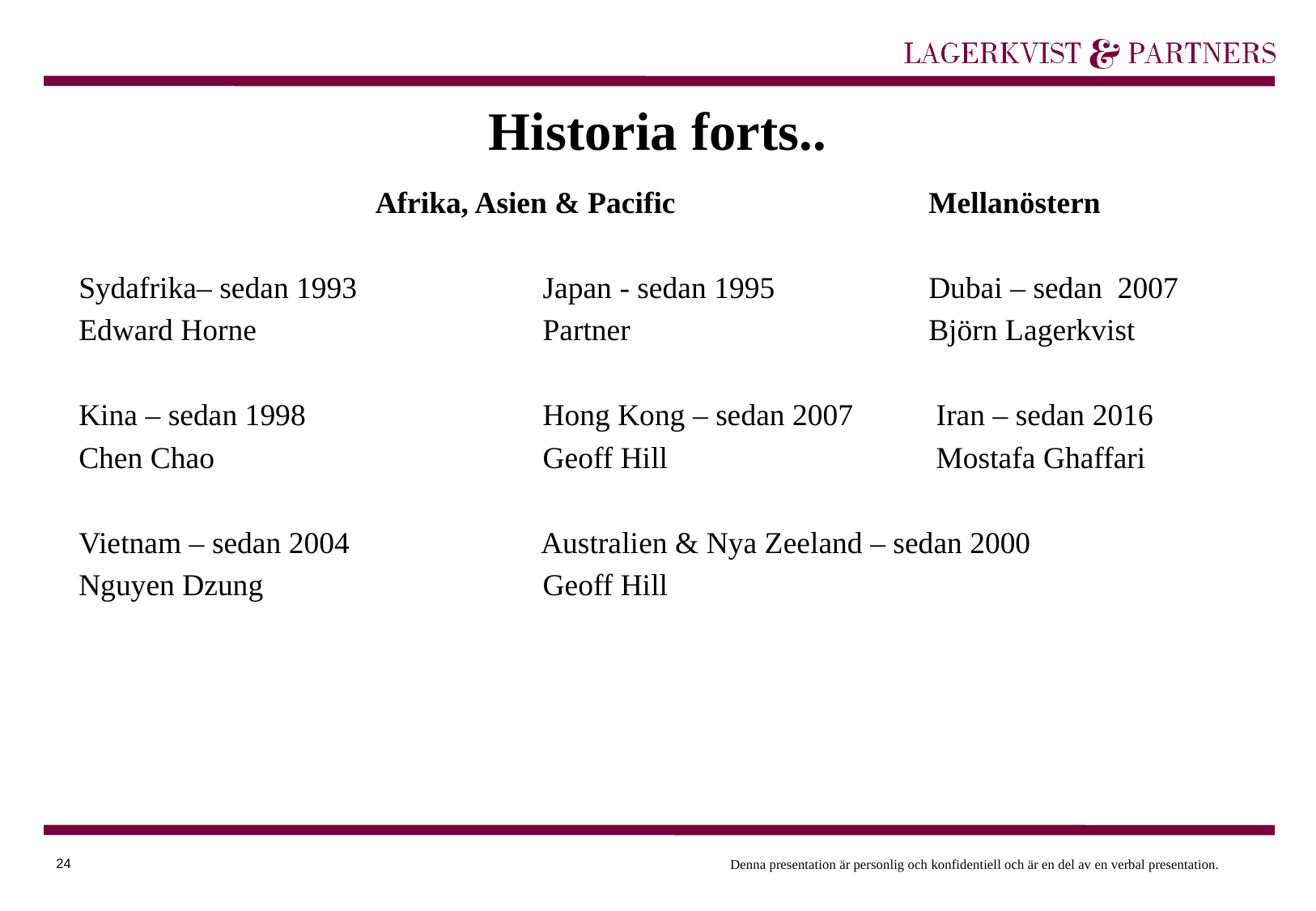

# Historia forts..
      		       Afrika, Asien & Pacific			Mellanöstern

Sydafrika– sedan 1993	             Japan - sedan 1995		Dubai – sedan  2007
Edward Horne 		             Partner			Björn Lagerkvist

Kina – sedan 1998	              	             Hong Kong – sedan 2007	 Iran – sedan 2016
Chen Chao		             Geoff Hill			 Mostafa Ghaffari

Vietnam – sedan 2004	             Australien & Nya Zeeland – sedan 2000
Nguyen Dzung		             Geoff Hill

24
Denna presentation är personlig och konfidentiell och är en del av en verbal presentation.